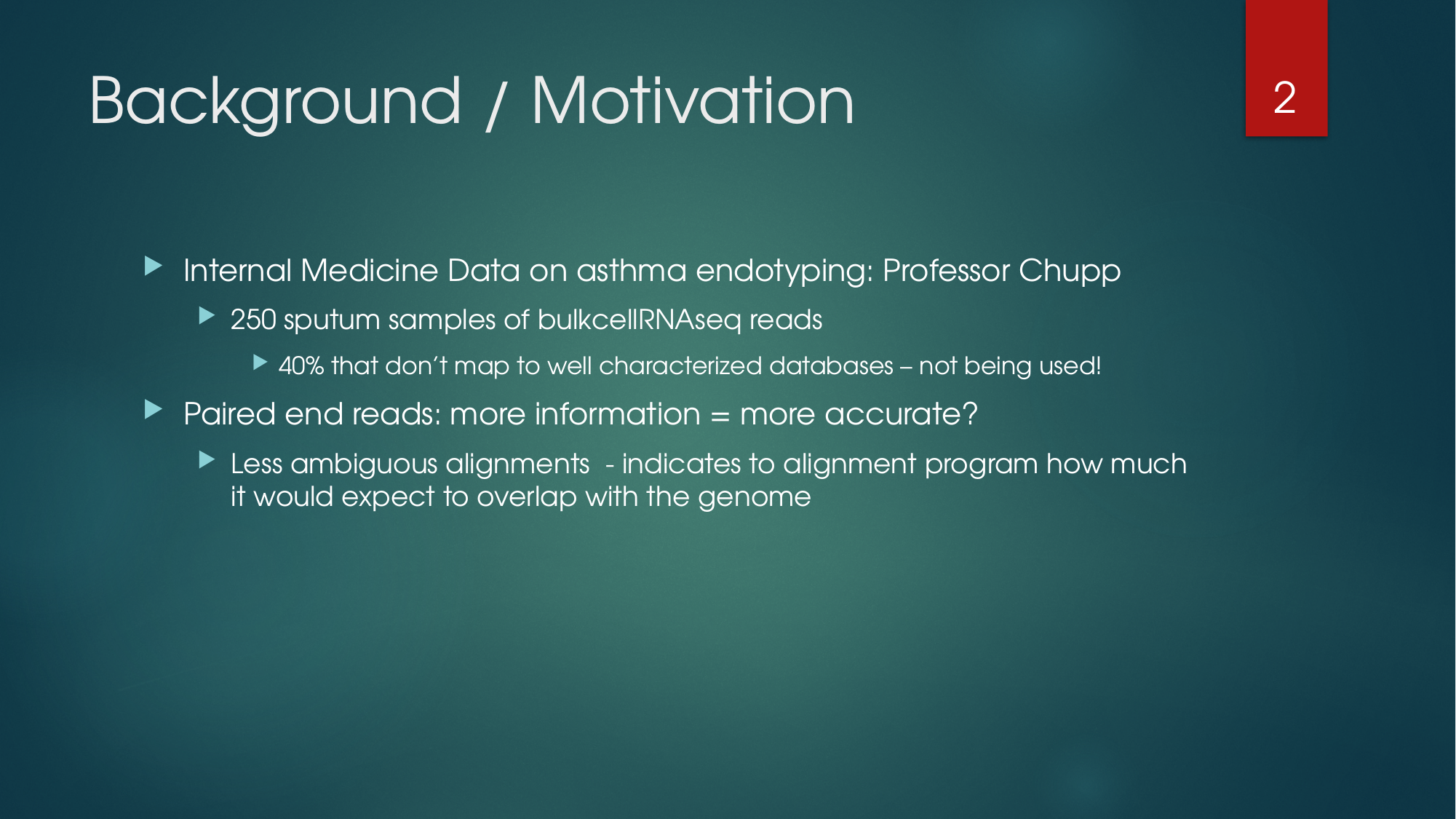

2
# Background / Motivation
Internal Medicine Data on asthma endotyping: Professor Chupp
250 sputum samples of bulkcellRNAseq reads
40% that don’t map to well characterized databases – not being used!
Paired end reads: more information = more accurate?
Less ambiguous alignments  - indicates to alignment program how much it would expect to overlap with the genome